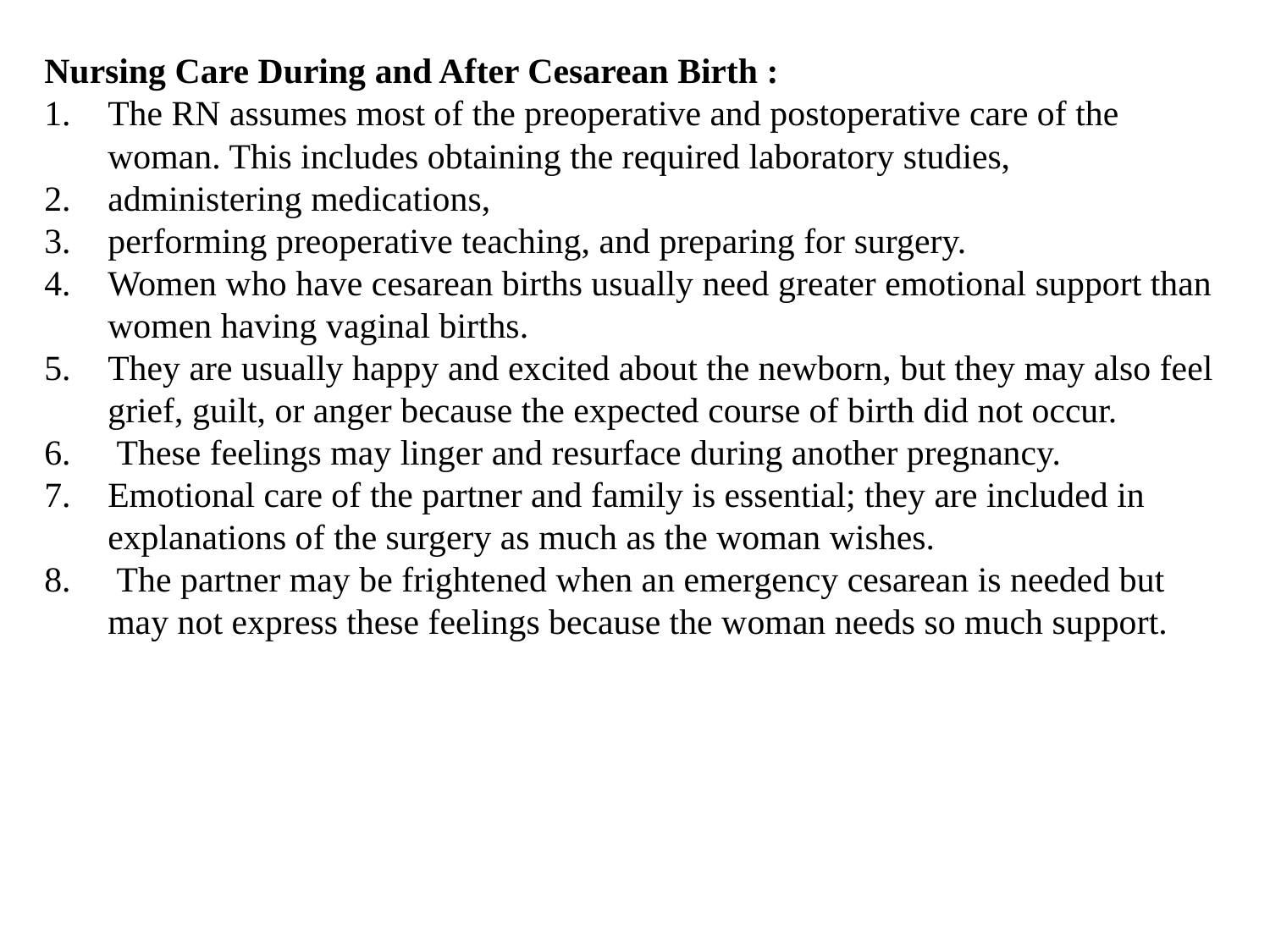

Nursing Care During and After Cesarean Birth :
The RN assumes most of the preoperative and postoperative care of the woman. This includes obtaining the required laboratory studies,
administering medications,
performing preoperative teaching, and preparing for surgery.
Women who have cesarean births usually need greater emotional support than women having vaginal births.
They are usually happy and excited about the newborn, but they may also feel grief, guilt, or anger because the expected course of birth did not occur.
 These feelings may linger and resurface during another pregnancy.
Emotional care of the partner and family is essential; they are included in explanations of the surgery as much as the woman wishes.
 The partner may be frightened when an emergency cesarean is needed but may not express these feelings because the woman needs so much support.